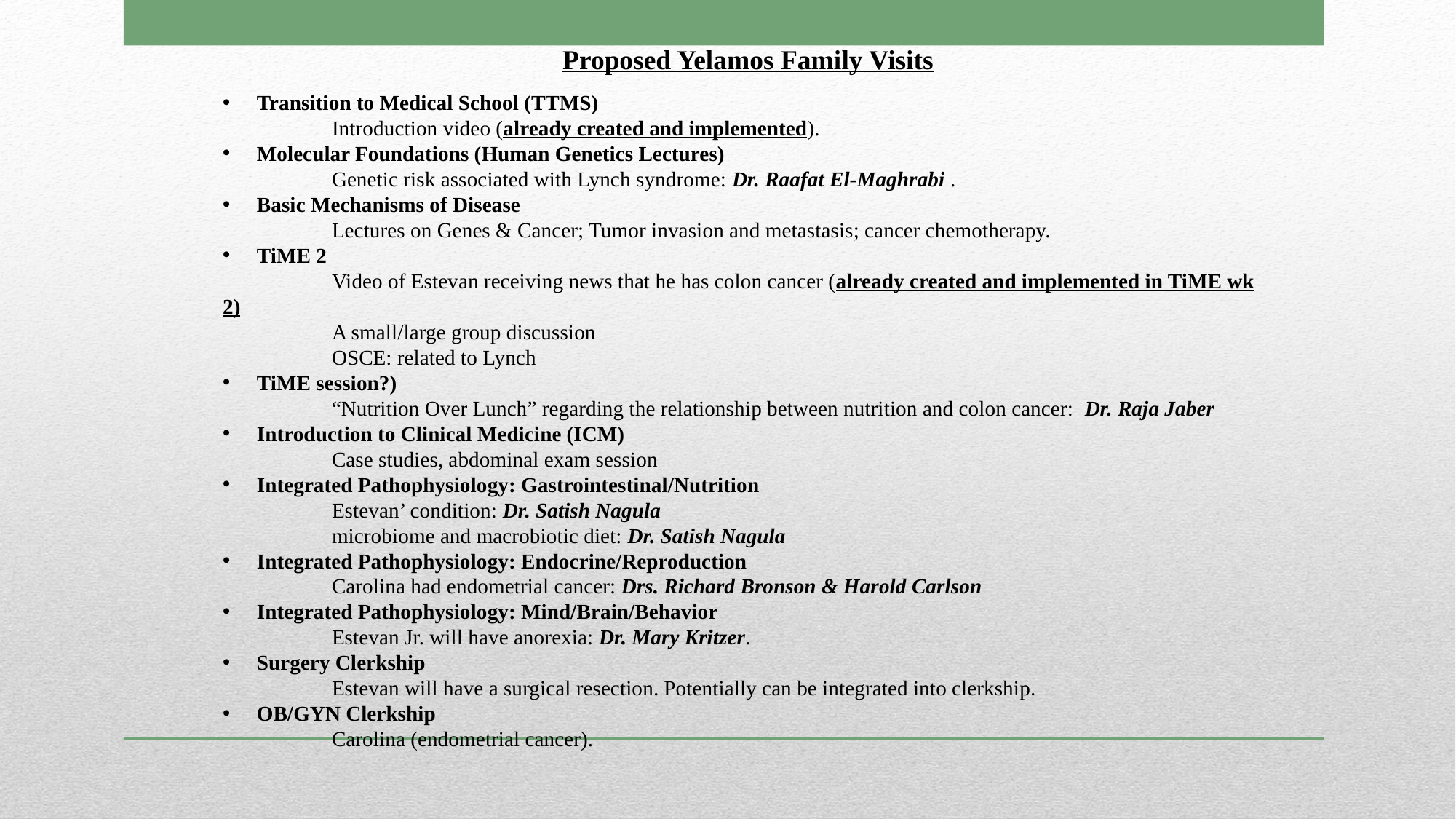

Proposed Yelamos Family Visits

Transition to Medical School (TTMS)
	Introduction video (already created and implemented).
Molecular Foundations (Human Genetics Lectures)
	Genetic risk associated with Lynch syndrome: Dr. Raafat El-Maghrabi .
Basic Mechanisms of Disease
	Lectures on Genes & Cancer; Tumor invasion and metastasis; cancer chemotherapy.
TiME 2
	Video of Estevan receiving news that he has colon cancer (already created and implemented in TiME wk 2)
	A small/large group discussion
	OSCE: related to Lynch
TiME session?)
	“Nutrition Over Lunch” regarding the relationship between nutrition and colon cancer:  Dr. Raja Jaber
Introduction to Clinical Medicine (ICM)
	Case studies, abdominal exam session
Integrated Pathophysiology: Gastrointestinal/Nutrition
	Estevan’ condition: Dr. Satish Nagula
	microbiome and macrobiotic diet: Dr. Satish Nagula
Integrated Pathophysiology: Endocrine/Reproduction
	Carolina had endometrial cancer: Drs. Richard Bronson & Harold Carlson
Integrated Pathophysiology: Mind/Brain/Behavior
	Estevan Jr. will have anorexia: Dr. Mary Kritzer.
Surgery Clerkship
	Estevan will have a surgical resection. Potentially can be integrated into clerkship.
OB/GYN Clerkship
	Carolina (endometrial cancer).